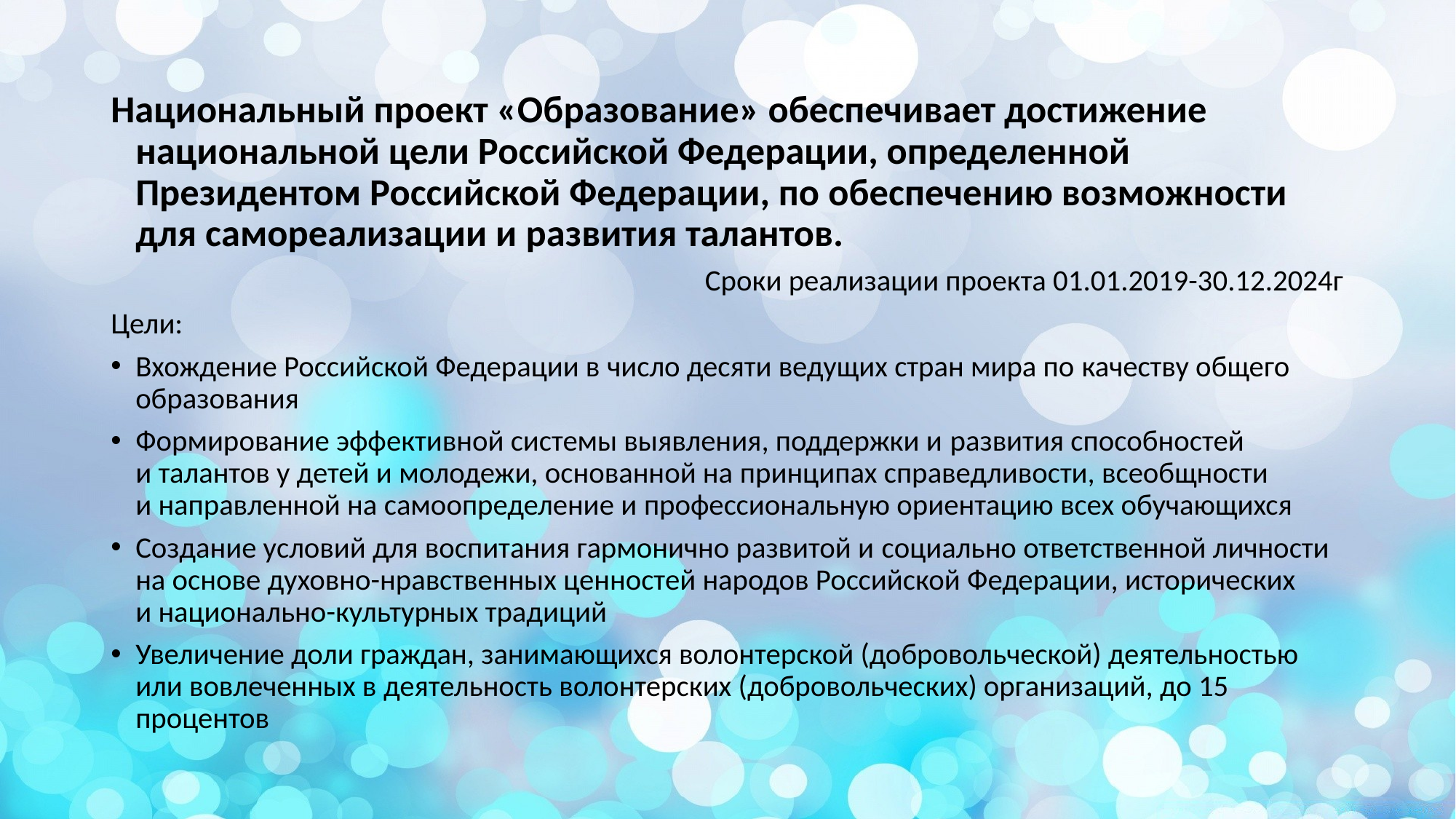

Национальный проект «Образование» обеспечивает достижение национальной цели Российской Федерации, определенной Президентом Российской Федерации, по обеспечению возможности для самореализации и развития талантов.
Сроки реализации проекта 01.01.2019-30.12.2024г
Цели:
Вхождение Российской Федерации в число десяти ведущих стран мира по качеству общего образования
Формирование эффективной системы выявления, поддержки и развития способностей и талантов у детей и молодежи, основанной на принципах справедливости, всеобщности и направленной на самоопределение и профессиональную ориентацию всех обучающихся
Создание условий для воспитания гармонично развитой и социально ответственной личности на основе духовно-нравственных ценностей народов Российской Федерации, исторических и национально-культурных традиций
Увеличение доли граждан, занимающихся волонтерской (добровольческой) деятельностью или вовлеченных в деятельность волонтерских (добровольческих) организаций, до 15 процентов